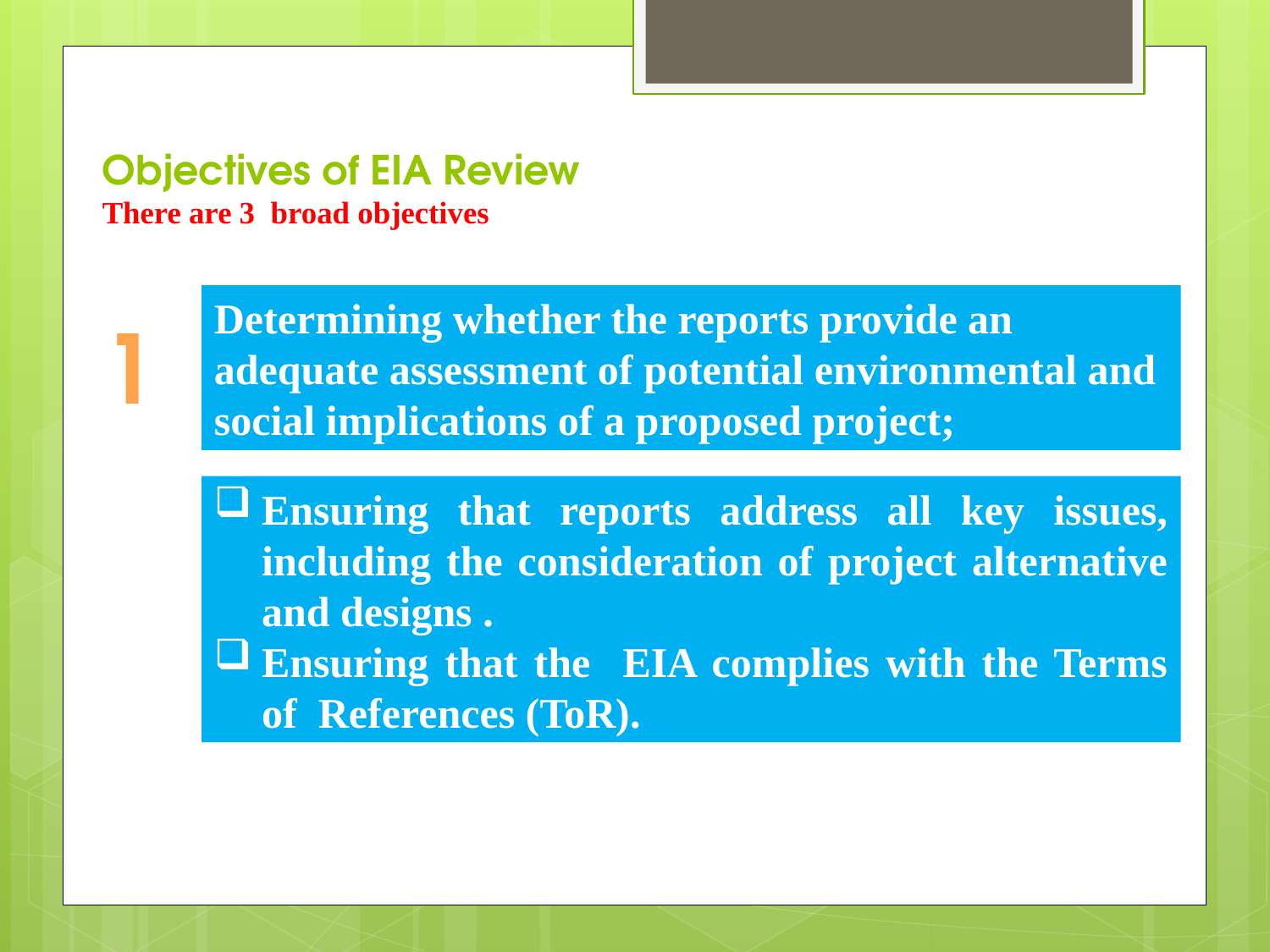

# Objectives of EIA Review There are 3  broad objectives
Determining whether the reports provide an adequate assessment of potential environmental and social implications of a proposed project;
1
Ensuring that reports address all key issues, including the consideration of project alternative and designs .
Ensuring that the  EIA complies with the Terms of  References (ToR).